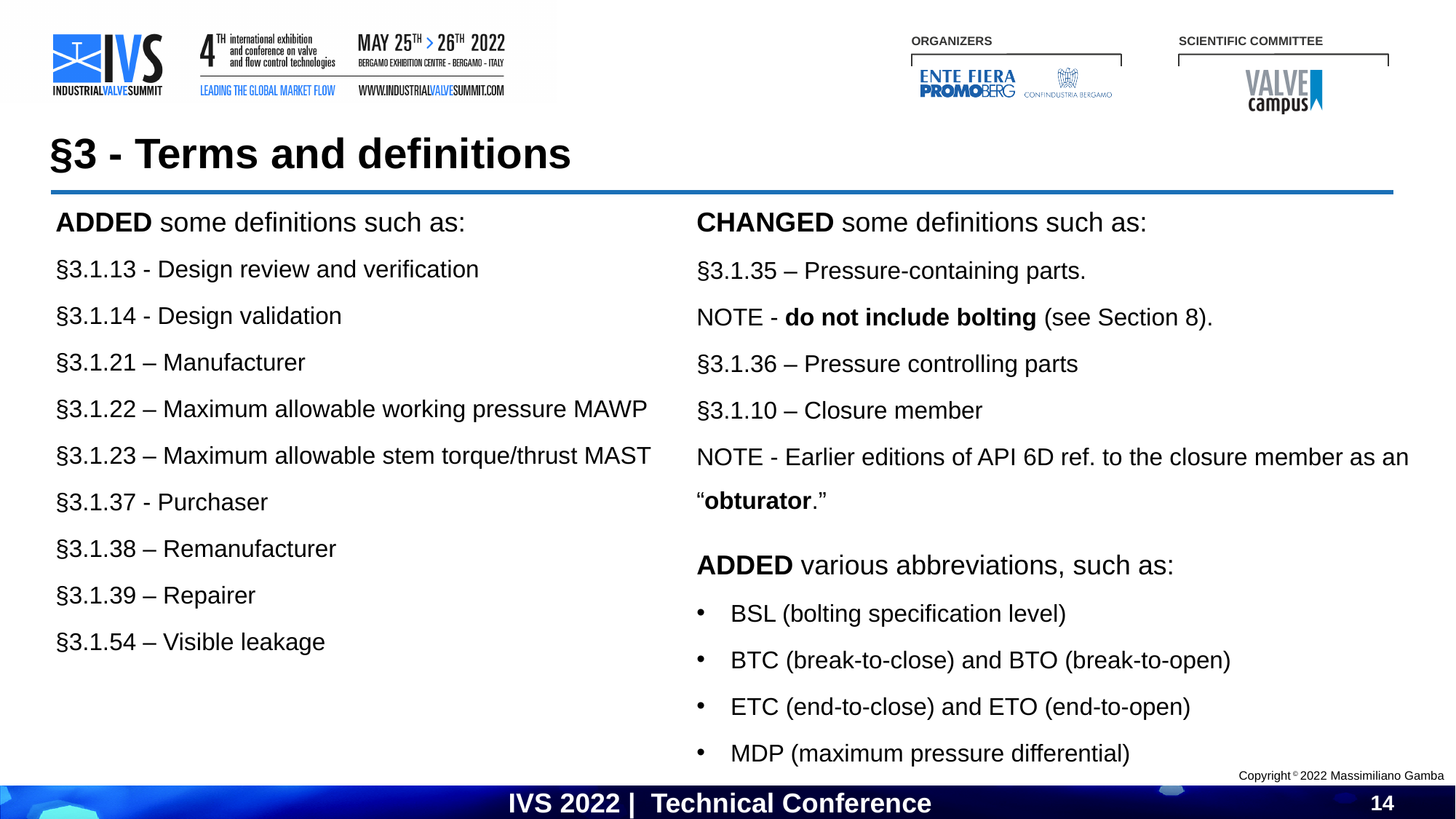

§3 - Terms and definitions
ADDED some definitions such as:
§3.1.13 - Design review and verification
§3.1.14 - Design validation
§3.1.21 – Manufacturer
§3.1.22 – Maximum allowable working pressure MAWP
§3.1.23 – Maximum allowable stem torque/thrust MAST
§3.1.37 - Purchaser
§3.1.38 – Remanufacturer
§3.1.39 – Repairer
§3.1.54 – Visible leakage
CHANGED some definitions such as:
§3.1.35 – Pressure-containing parts.
NOTE - do not include bolting (see Section 8).
§3.1.36 – Pressure controlling parts
§3.1.10 – Closure member
NOTE - Earlier editions of API 6D ref. to the closure member as an “obturator.”

ADDED various abbreviations, such as:
BSL (bolting specification level)
BTC (break‐to‐close) and BTO (break‐to‐open)
ETC (end‐to‐close) and ETO (end‐to‐open)
MDP (maximum pressure differential)
Copyright © 2022 Massimiliano Gamba